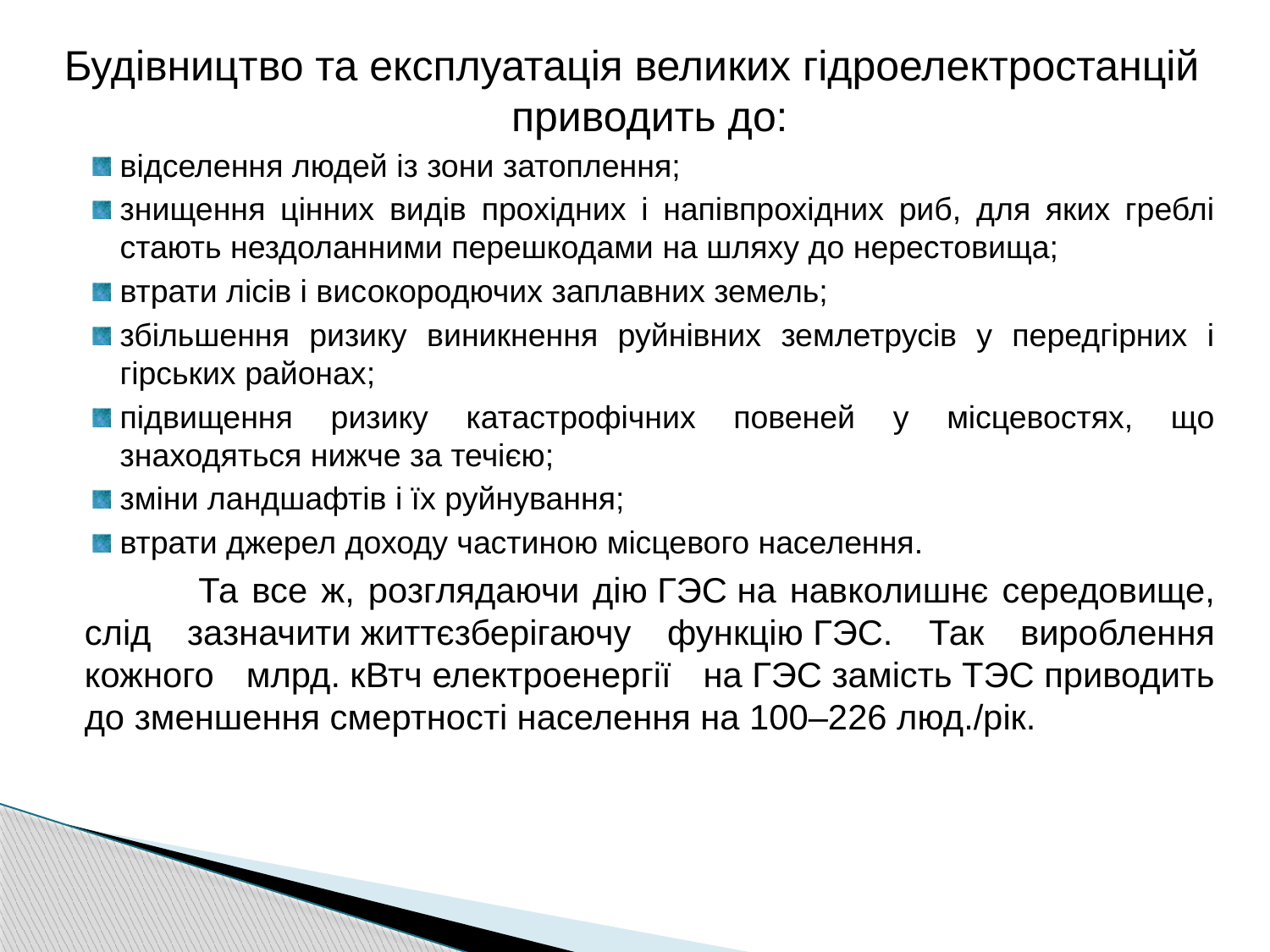

Будівництво та експлуатація великих гідроелектростанцій приводить до:
відселення людей із зони затоплення;
знищення цінних видів прохідних і напівпрохідних риб, для яких греблі стають нездоланними перешкодами на шляху до нерестовища;
втрати лісів і високородючих заплавних земель;
збільшення ризику виникнення руйнівних землетрусів у передгірних і гірських районах;
підвищення ризику катастрофічних повеней у місцевостях, що знаходяться нижче за течією;
зміни ландшафтів і їх руйнування;
втрати джерел доходу частиною місцевого населення.
           Та все ж, розглядаючи дію ГЭС на навколишнє середовище, слід зазначити життєзберігаючу функцію ГЭС. Так вироблення кожного млрд. кВтч електроенергії на ГЭС замість ТЭС приводить до зменшення смертності населення на 100–226 люд./рік.